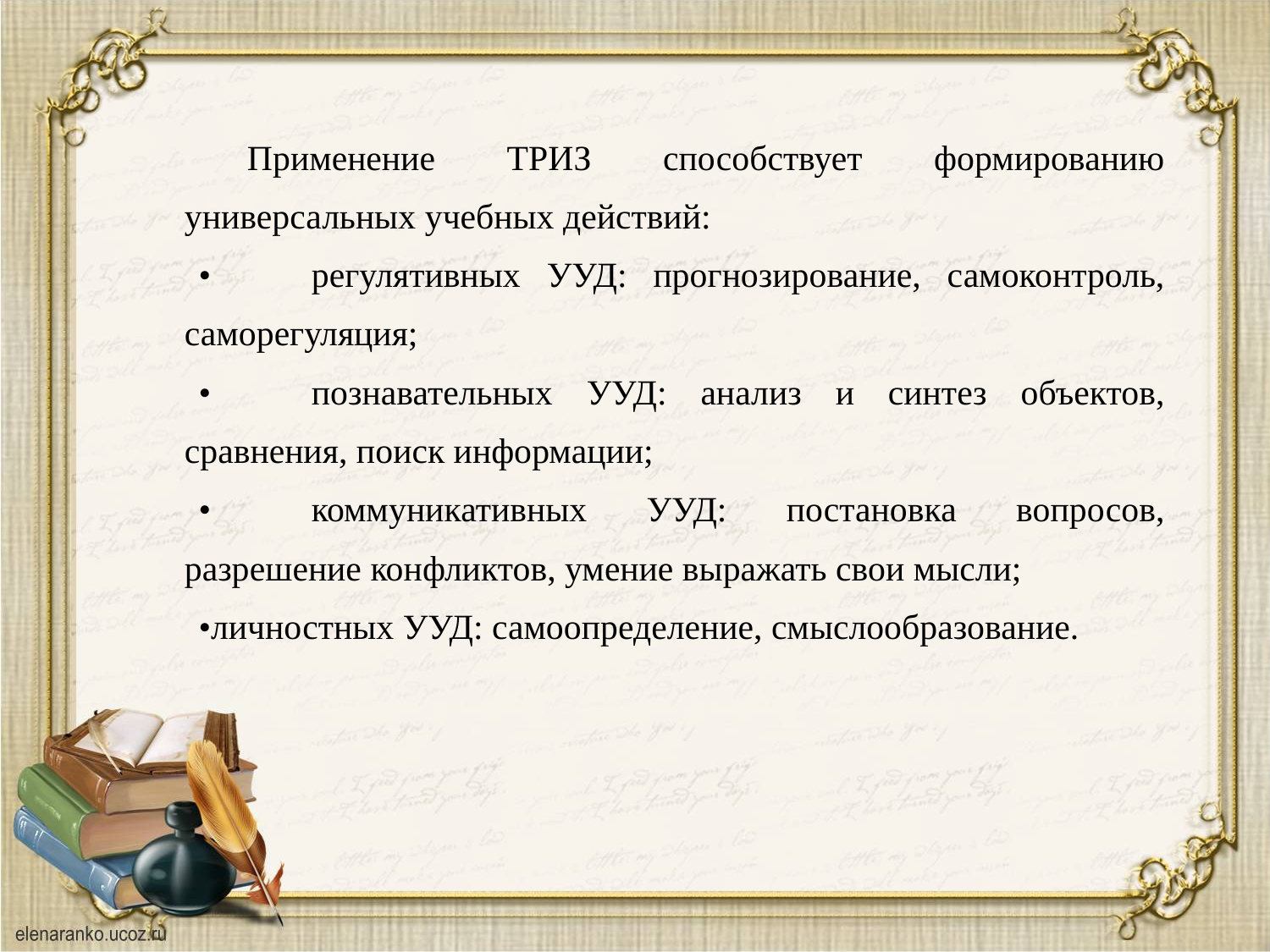

| Применение ТРИЗ способствует формированию универсальных учебных действий: • регулятивных УУД: прогнозирование, самоконтроль, саморегуляция; • познавательных УУД: анализ и синтез объектов, сравнения, поиск информации; • коммуникативных УУД: постановка вопросов, разрешение конфликтов, умение выражать свои мысли; •личностных УУД: самоопределение, смыслообразование. |
| --- |